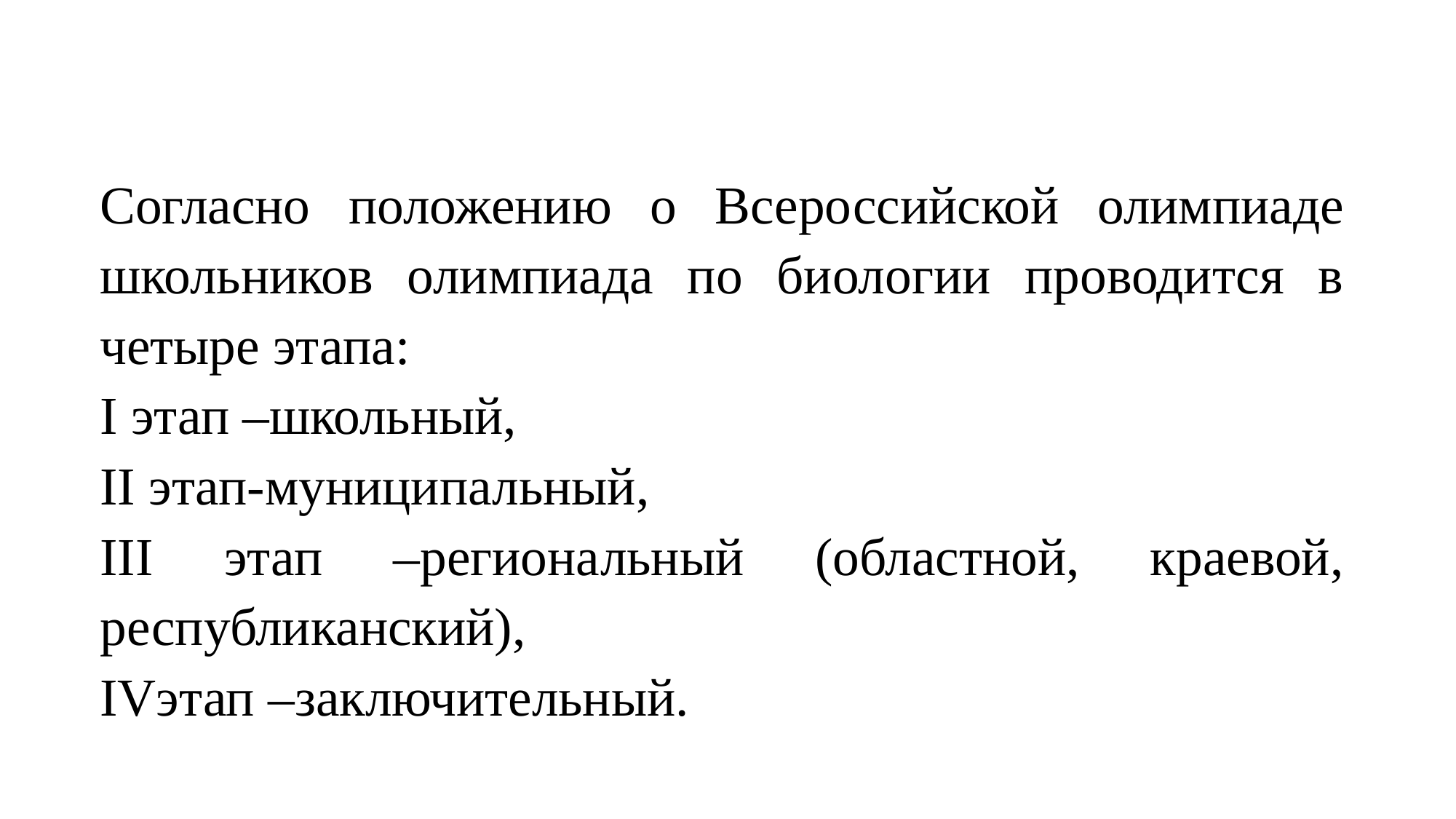

Согласно положению о Всероссийской олимпиаде школьников олимпиада по биологии проводится в четыре этапа:
I этап –школьный,
II этап-муниципальный,
III этап –региональный (областной, краевой, республиканский),
IVэтап –заключительный.